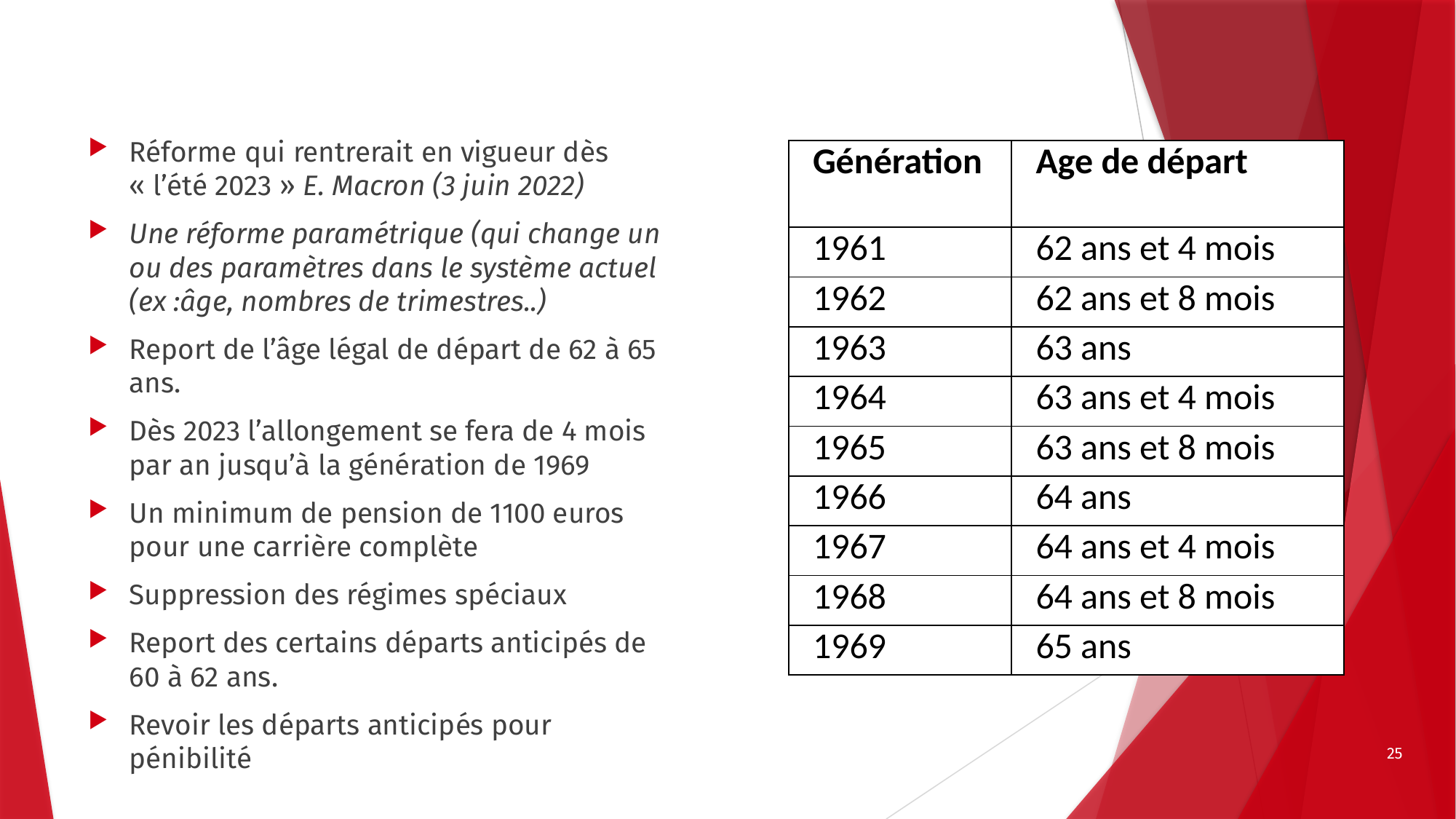

Réforme qui rentrerait en vigueur dès « l’été 2023 » E. Macron (3 juin 2022)
Une réforme paramétrique (qui change un ou des paramètres dans le système actuel (ex :âge, nombres de trimestres..)
Report de l’âge légal de départ de 62 à 65 ans.
Dès 2023 l’allongement se fera de 4 mois par an jusqu’à la génération de 1969
Un minimum de pension de 1100 euros pour une carrière complète
Suppression des régimes spéciaux
Report des certains départs anticipés de 60 à 62 ans.
Revoir les départs anticipés pour  pénibilité

| Génération | Age de départ |
| --- | --- |
| 1961 | 62 ans et 4 mois |
| 1962 | 62 ans et 8 mois |
| 1963 | 63 ans |
| 1964 | 63 ans et 4 mois |
| 1965 | 63 ans et 8 mois |
| 1966 | 64 ans |
| 1967 | 64 ans et 4 mois |
| 1968 | 64 ans et 8 mois |
| 1969 | 65 ans |
25